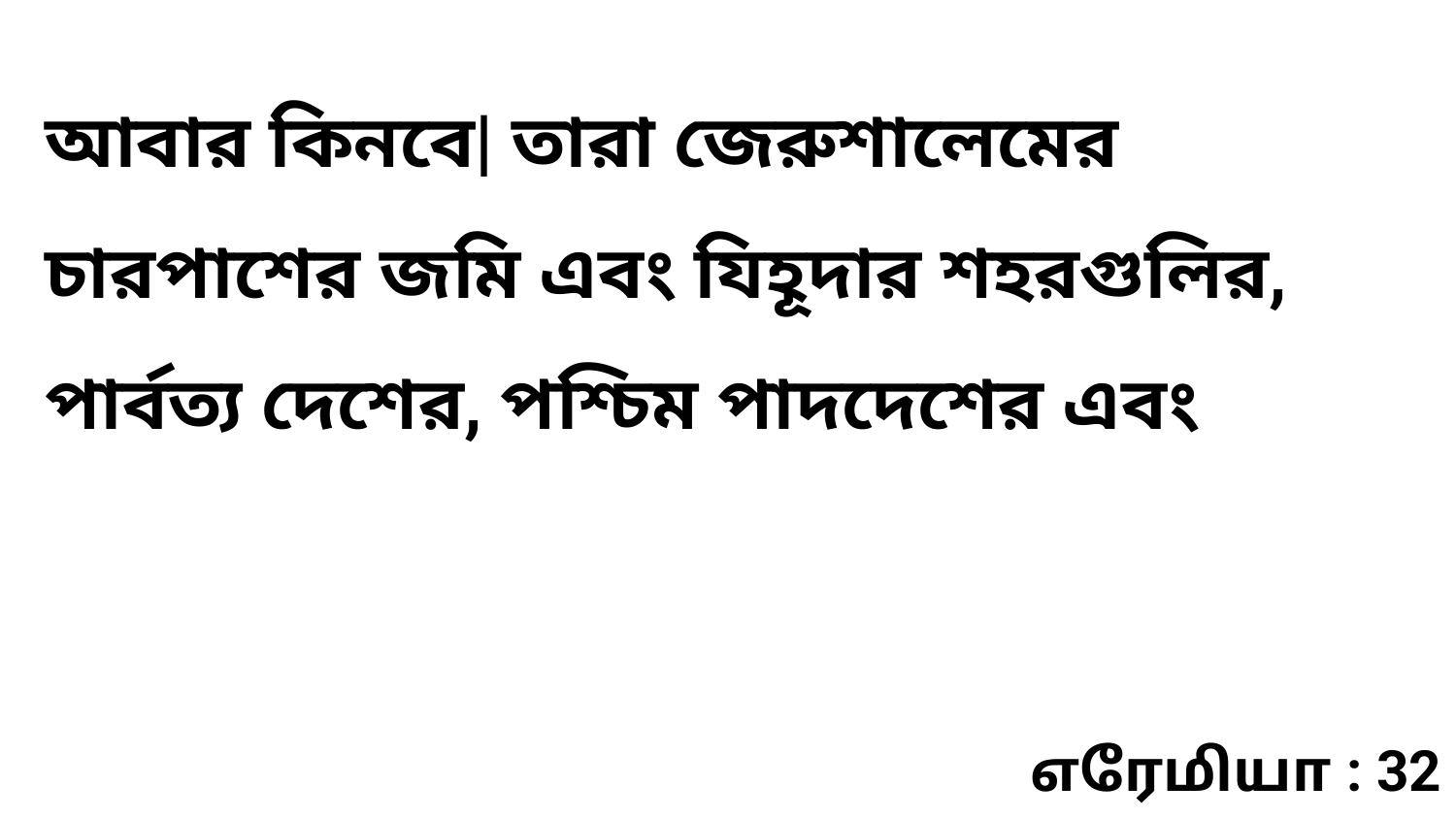

আবার কিনবে| তারা জেরুশালেমের চারপাশের জমি এবং যিহূদার শহরগুলির, পার্বত্য দেশের, পশ্চিম পাদদেশের এবং
எரேமியா : 32